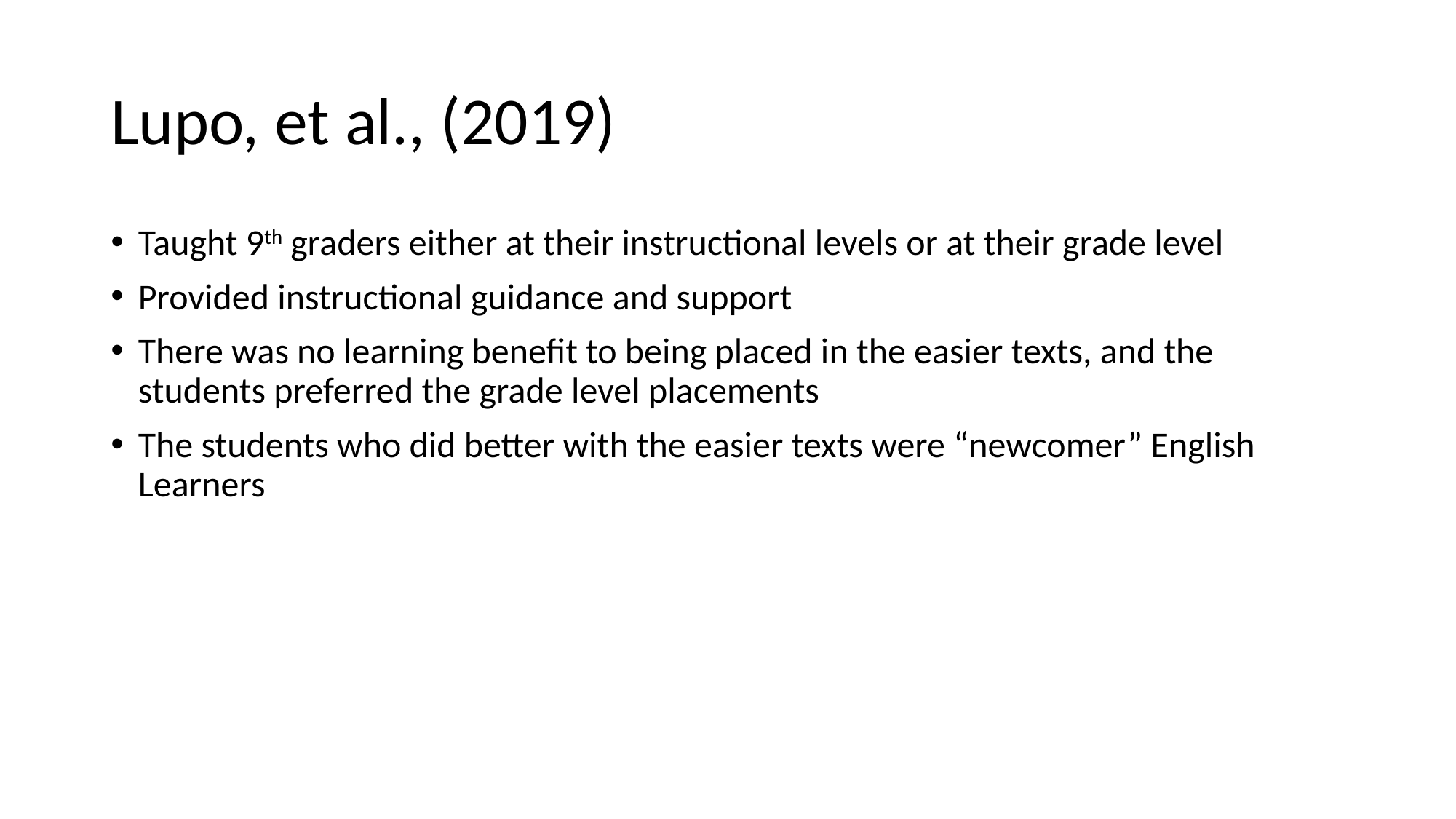

# Lupo, et al., (2019)
Taught 9th graders either at their instructional levels or at their grade level
Provided instructional guidance and support
There was no learning benefit to being placed in the easier texts, and the students preferred the grade level placements
The students who did better with the easier texts were “newcomer” English Learners